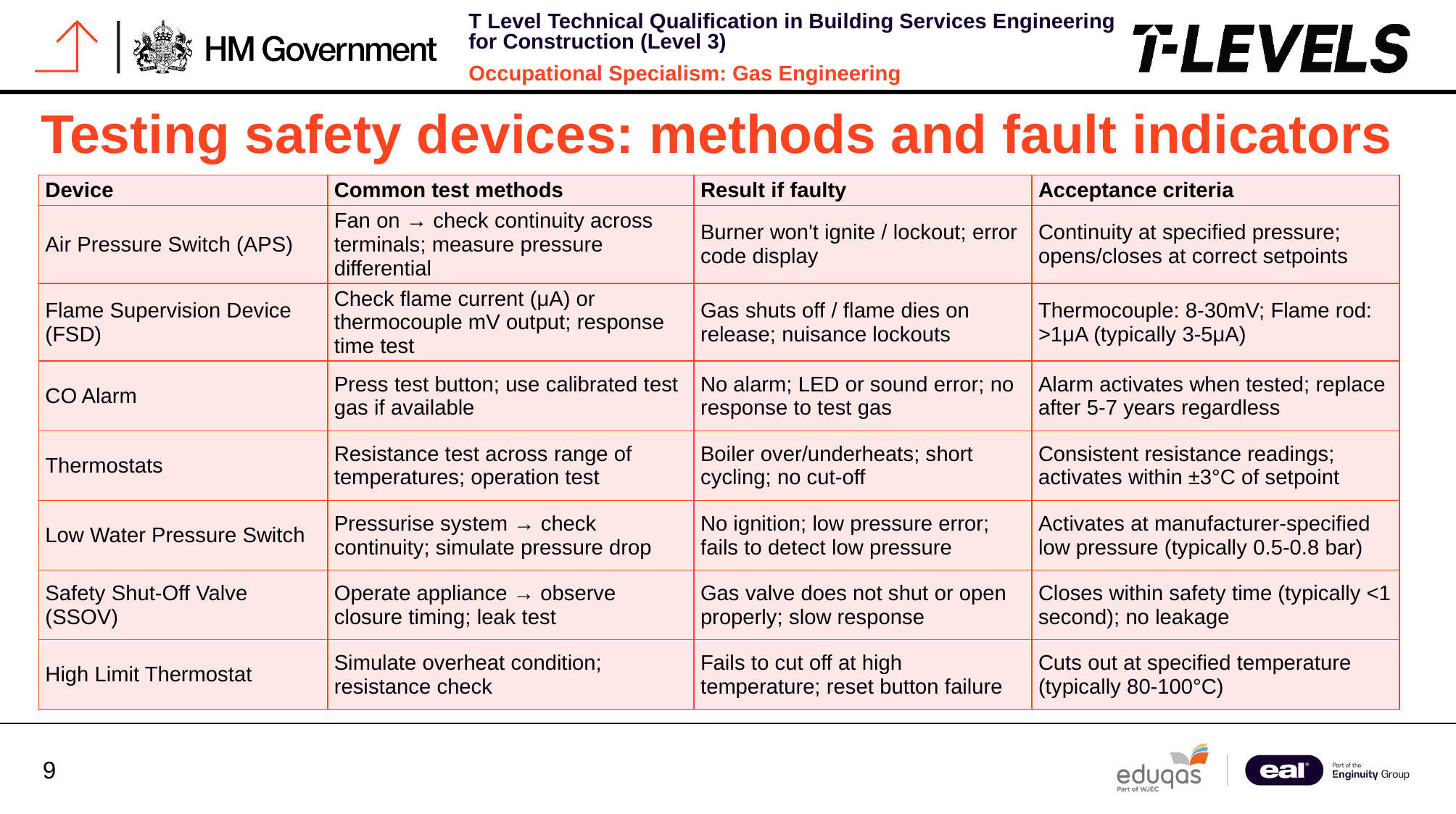

# Testing safety devices: methods and fault indicators
| Device | Common test methods | Result if faulty | Acceptance criteria |
| --- | --- | --- | --- |
| Air Pressure Switch (APS) | Fan on → check continuity across terminals; measure pressure differential | Burner won't ignite / lockout; error code display | Continuity at specified pressure; opens/closes at correct setpoints |
| Flame Supervision Device (FSD) | Check flame current (μA) or thermocouple mV output; response time test | Gas shuts off / flame dies on release; nuisance lockouts | Thermocouple: 8-30mV; Flame rod: >1μA (typically 3-5μA) |
| CO Alarm | Press test button; use calibrated test gas if available | No alarm; LED or sound error; no response to test gas | Alarm activates when tested; replace after 5-7 years regardless |
| Thermostats | Resistance test across range of temperatures; operation test | Boiler over/underheats; short cycling; no cut-off | Consistent resistance readings; activates within ±3°C of setpoint |
| Low Water Pressure Switch | Pressurise system → check continuity; simulate pressure drop | No ignition; low pressure error; fails to detect low pressure | Activates at manufacturer-specified low pressure (typically 0.5-0.8 bar) |
| Safety Shut-Off Valve (SSOV) | Operate appliance → observe closure timing; leak test | Gas valve does not shut or open properly; slow response | Closes within safety time (typically <1 second); no leakage |
| High Limit Thermostat | Simulate overheat condition; resistance check | Fails to cut off at high temperature; reset button failure | Cuts out at specified temperature (typically 80-100°C) |